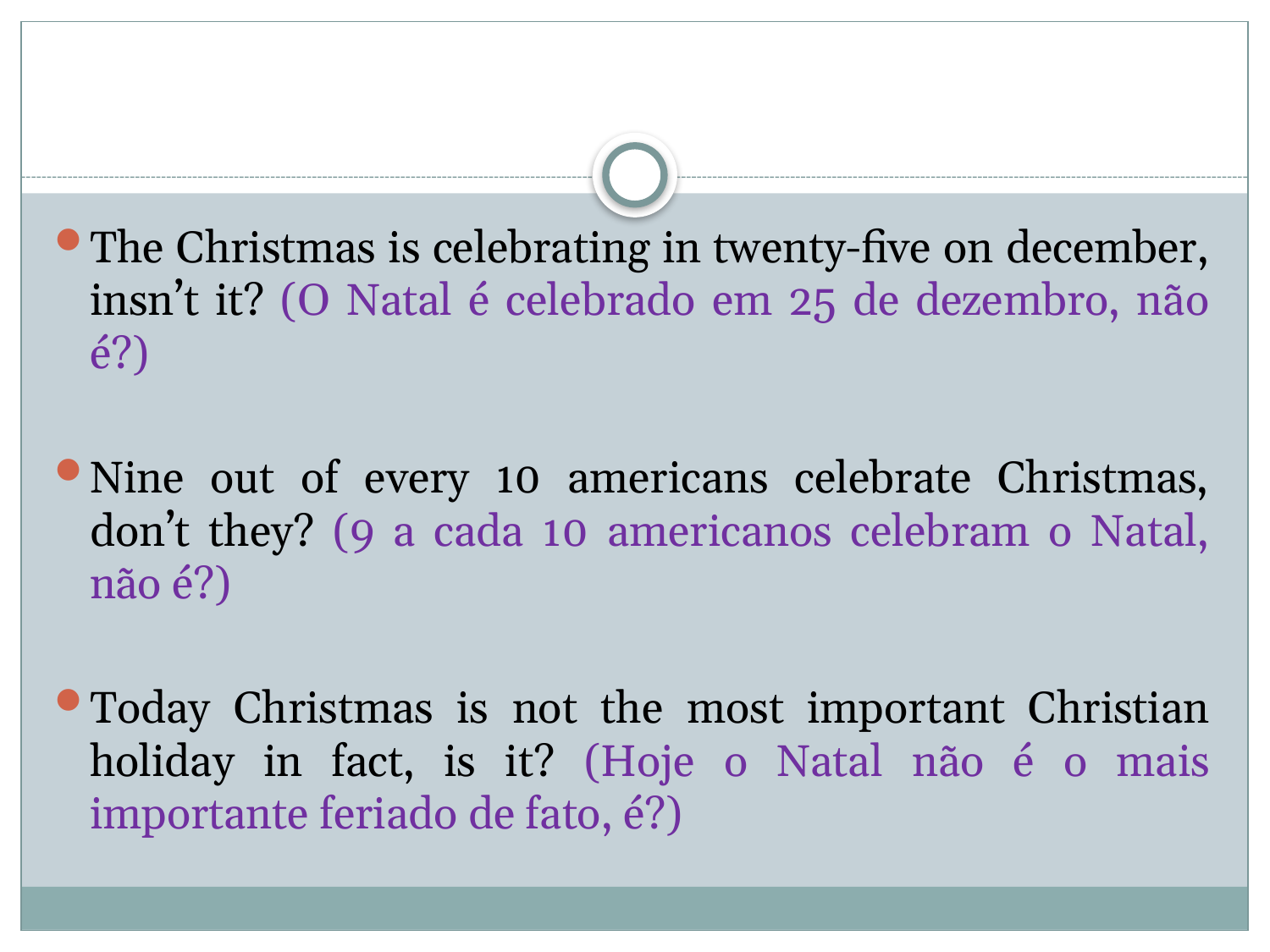

#
The Christmas is celebrating in twenty-five on december, insn’t it? (O Natal é celebrado em 25 de dezembro, não é?)

Nine out of every 10 americans celebrate Christmas, don’t they? (9 a cada 10 americanos celebram o Natal, não é?)

Today Christmas is not the most important Christian holiday in fact, is it? (Hoje o Natal não é o mais importante feriado de fato, é?)